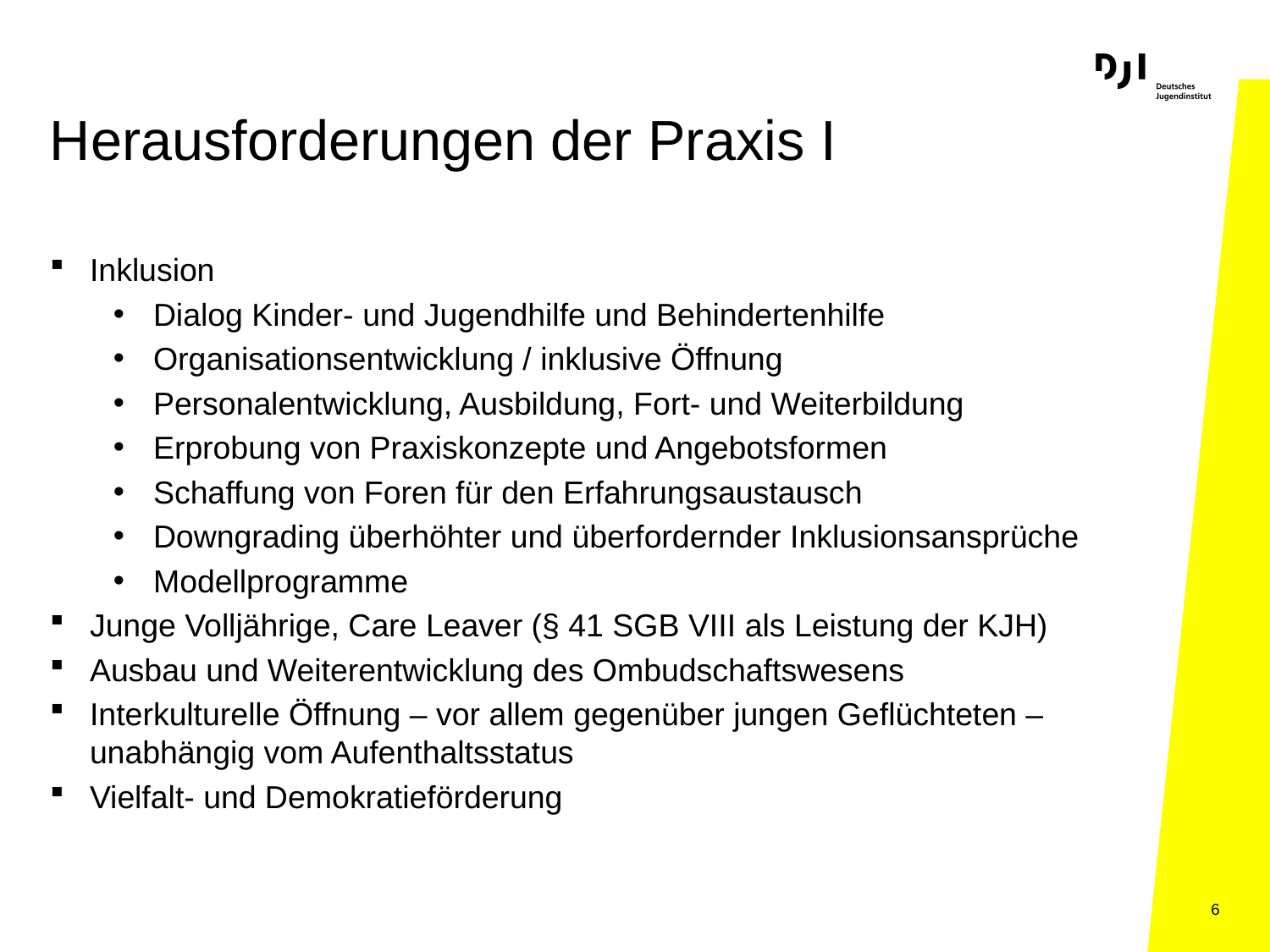

# Herausforderungen der Praxis I
Inklusion
Dialog Kinder- und Jugendhilfe und Behindertenhilfe
Organisationsentwicklung / inklusive Öffnung
Personalentwicklung, Ausbildung, Fort- und Weiterbildung
Erprobung von Praxiskonzepte und Angebotsformen
Schaffung von Foren für den Erfahrungsaustausch
Downgrading überhöhter und überfordernder Inklusionsansprüche
Modellprogramme
Junge Volljährige, Care Leaver (§ 41 SGB VIII als Leistung der KJH)
Ausbau und Weiterentwicklung des Ombudschaftswesens
Interkulturelle Öffnung – vor allem gegenüber jungen Geflüchteten – unabhängig vom Aufenthaltsstatus
Vielfalt- und Demokratieförderung

6